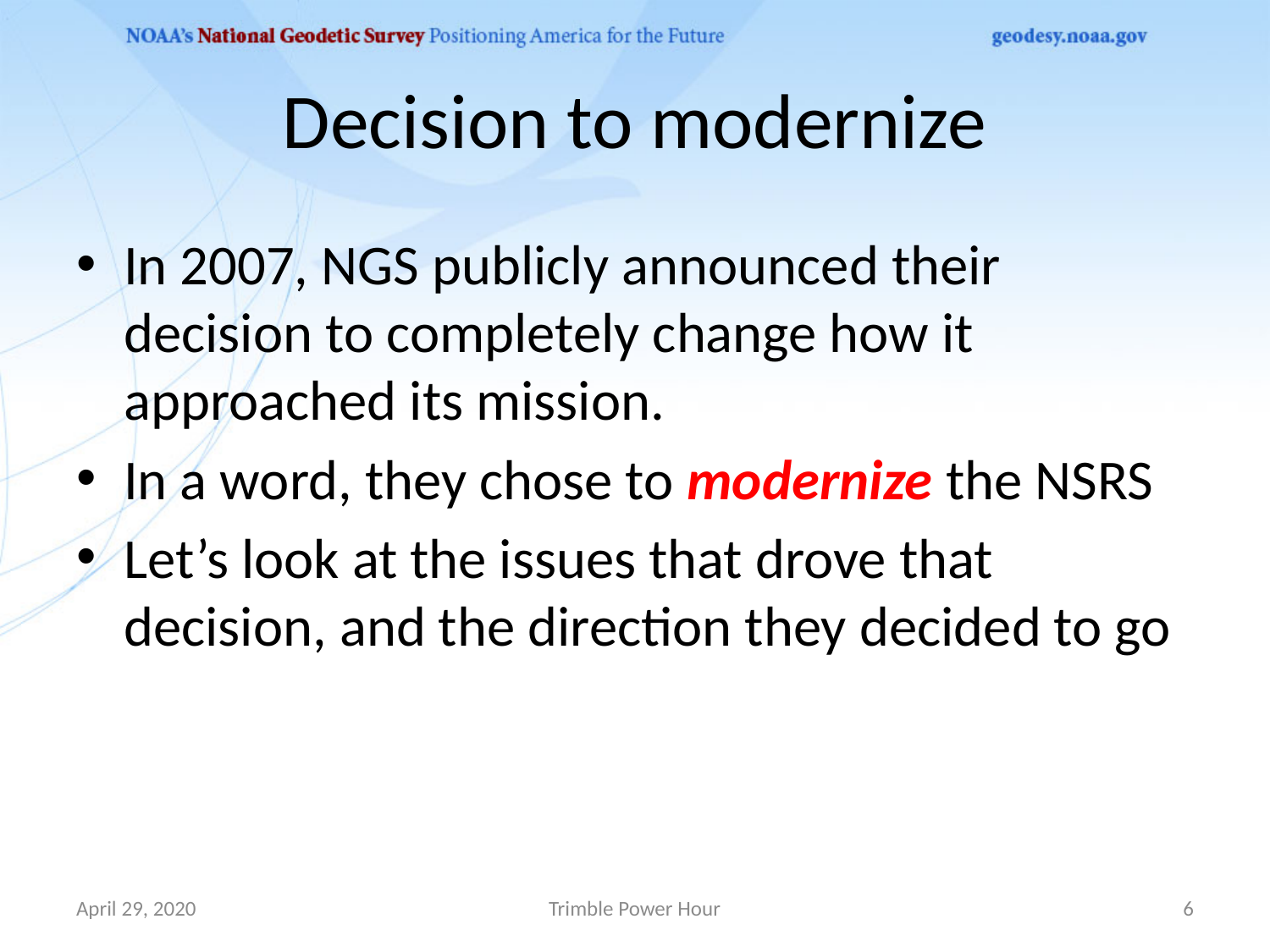

# Decision to modernize
In 2007, NGS publicly announced their decision to completely change how it approached its mission.
In a word, they chose to modernize the NSRS
Let’s look at the issues that drove that decision, and the direction they decided to go
April 29, 2020
Trimble Power Hour
6